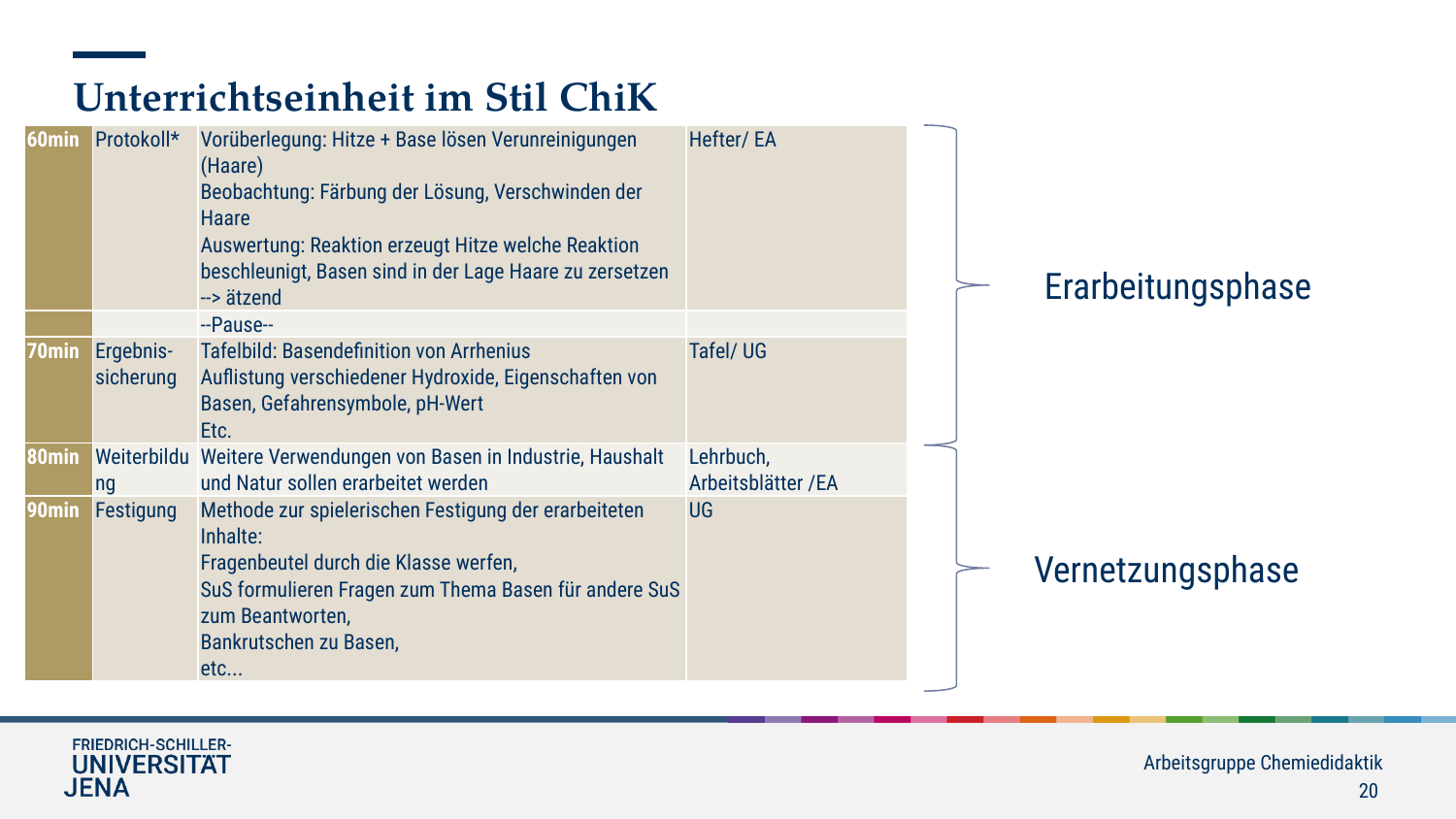

Unterrichtseinheit im Stil ChiK

| 60min | Protokoll\* | Vorüberlegung: Hitze + Base lösen Verunreinigungen (Haare) Beobachtung: Färbung der Lösung, Verschwinden der Haare Auswertung: Reaktion erzeugt Hitze welche Reaktion beschleunigt, Basen sind in der Lage Haare zu zersetzen --> ätzend | Hefter/ EA |
| --- | --- | --- | --- |
|  |  | --Pause-- |  |
| 70min | Ergebnis-sicherung | Tafelbild: Basendefinition von Arrhenius Auflistung verschiedener Hydroxide, Eigenschaften von Basen, Gefahrensymbole, pH-Wert Etc. | Tafel/ UG |
| 80min | Weiterbildung | Weitere Verwendungen von Basen in Industrie, Haushalt und Natur sollen erarbeitet werden | Lehrbuch, Arbeitsblätter /EA |
| 90min | Festigung | Methode zur spielerischen Festigung der erarbeiteten Inhalte: Fragenbeutel durch die Klasse werfen, SuS formulieren Fragen zum Thema Basen für andere SuS zum Beantworten, Bankrutschen zu Basen, etc... | UG |
Erarbeitungsphase

Vernetzungsphase